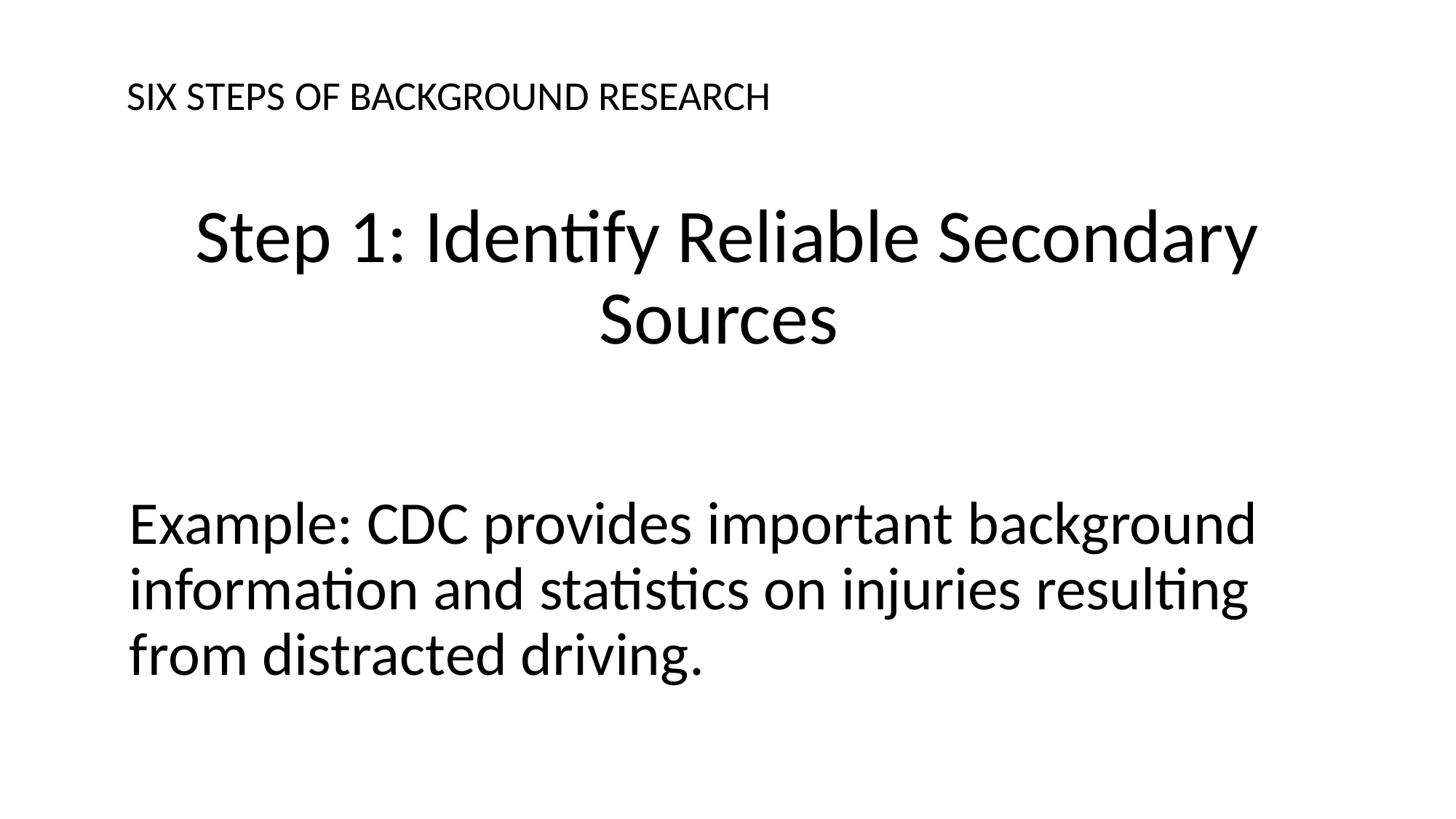

# Six Steps of Background research Step 1: Identify Reliable Secondary Sources

Example: CDC provides important background information and statistics on injuries resulting from distracted driving.